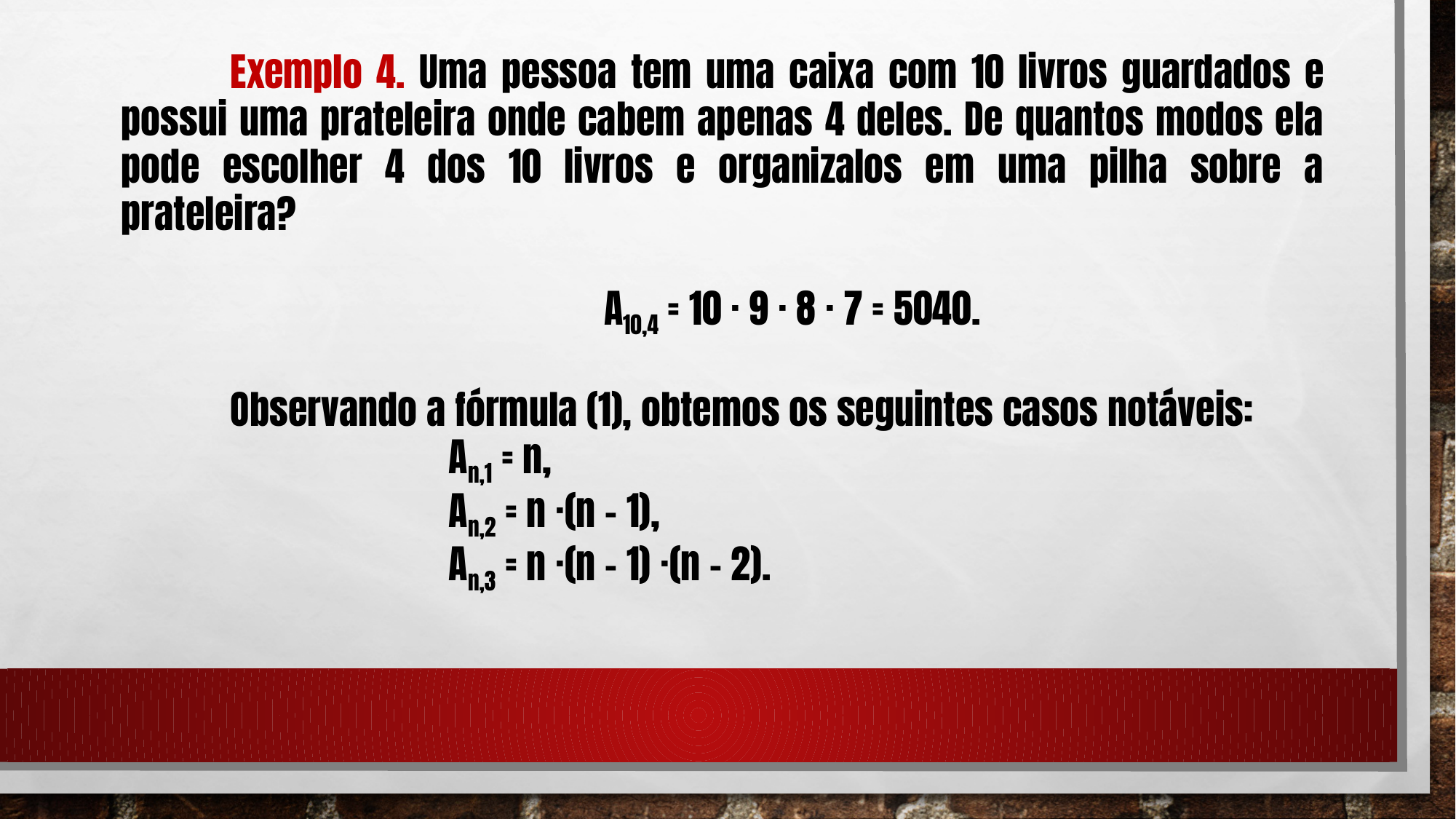

Exemplo 4. Uma pessoa tem uma caixa com 10 livros guardados e possui uma prateleira onde cabem apenas 4 deles. De quantos modos ela pode escolher 4 dos 10 livros e organizalos em uma pilha sobre a prateleira?

                                                    A10,4 = 10 · 9 · 8 · 7 = 5040.

	Observando a fórmula (1), obtemos os seguintes casos notáveis:
			An,1 = n,
			An,2 = n ·(n − 1),
			An,3 = n ·(n − 1) ·(n − 2).